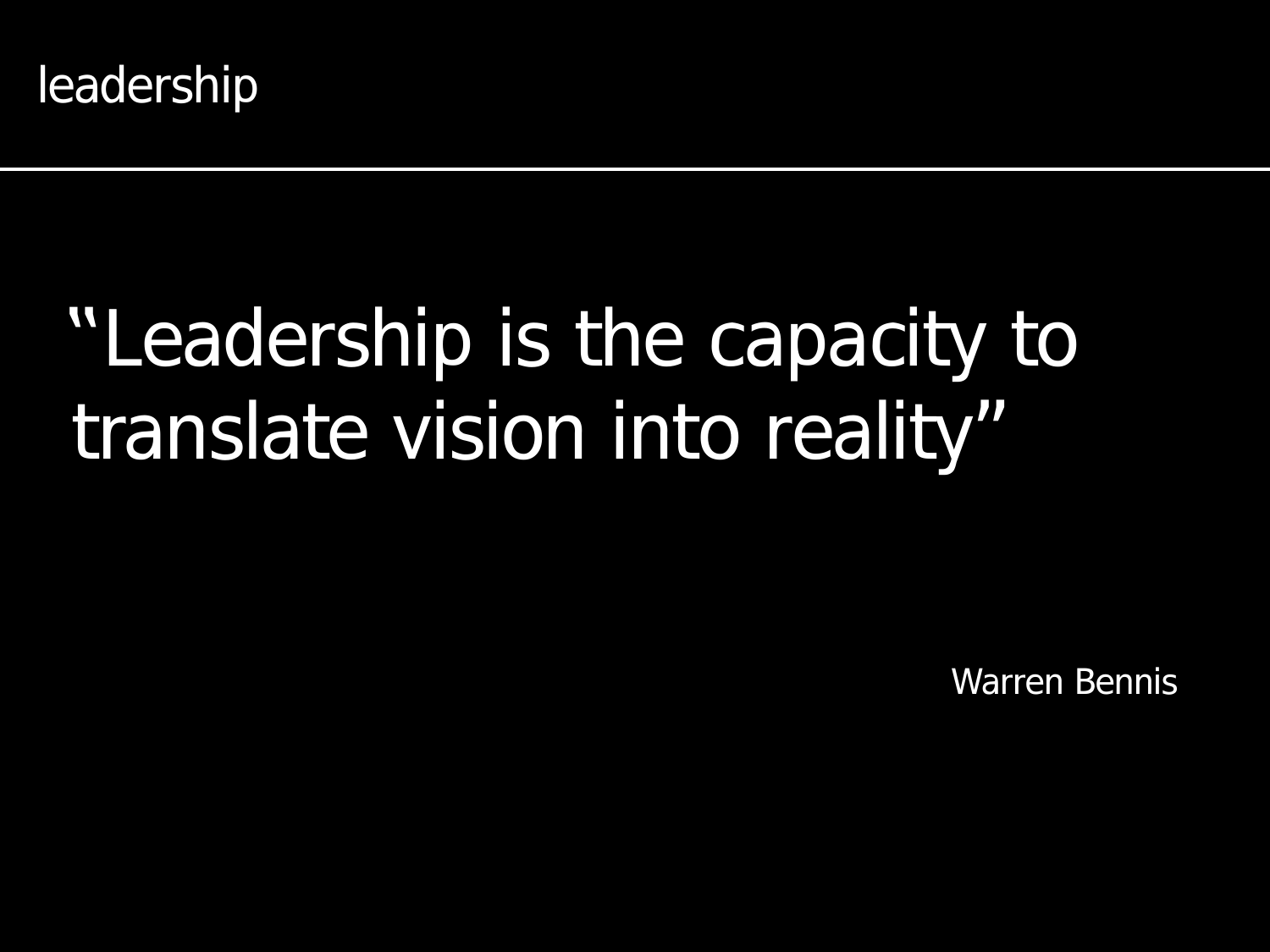

leadership

“Leadership is the capacity to translate vision into reality”

Warren Bennis